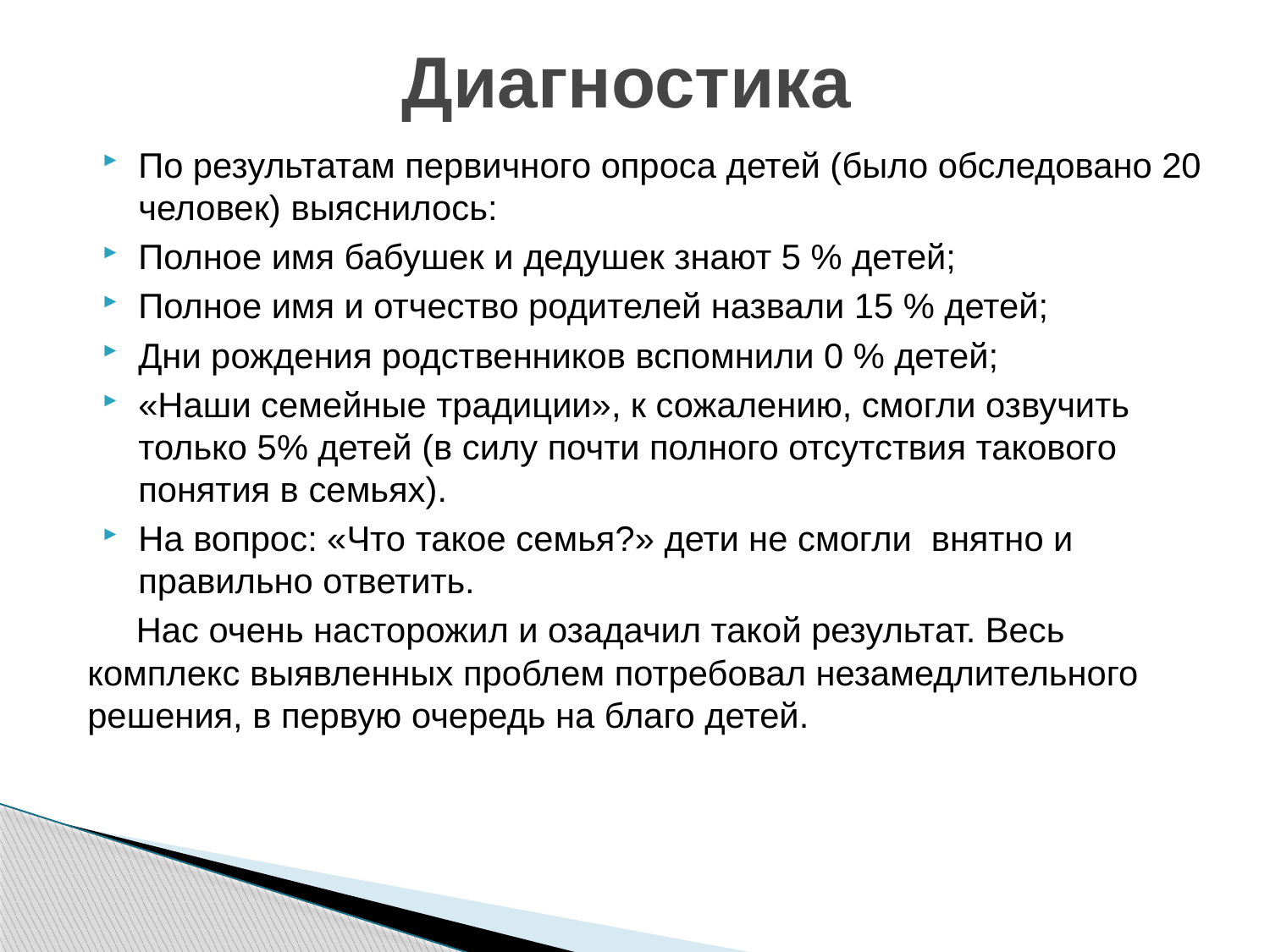

# Диагностика
По результатам первичного опроса детей (было обследовано 20 человек) выяснилось:
Полное имя бабушек и дедушек знают 5 % детей;
Полное имя и отчество родителей назвали 15 % детей;
Дни рождения родственников вспомнили 0 % детей;
«Наши семейные традиции», к сожалению, смогли озвучить только 5% детей (в силу почти полного отсутствия такового понятия в семьях).
На вопрос: «Что такое семья?» дети не смогли  внятно и правильно ответить.
     Нас очень насторожил и озадачил такой результат. Весь            комплекс выявленных проблем потребовал незамедлительного решения, в первую очередь на благо детей.